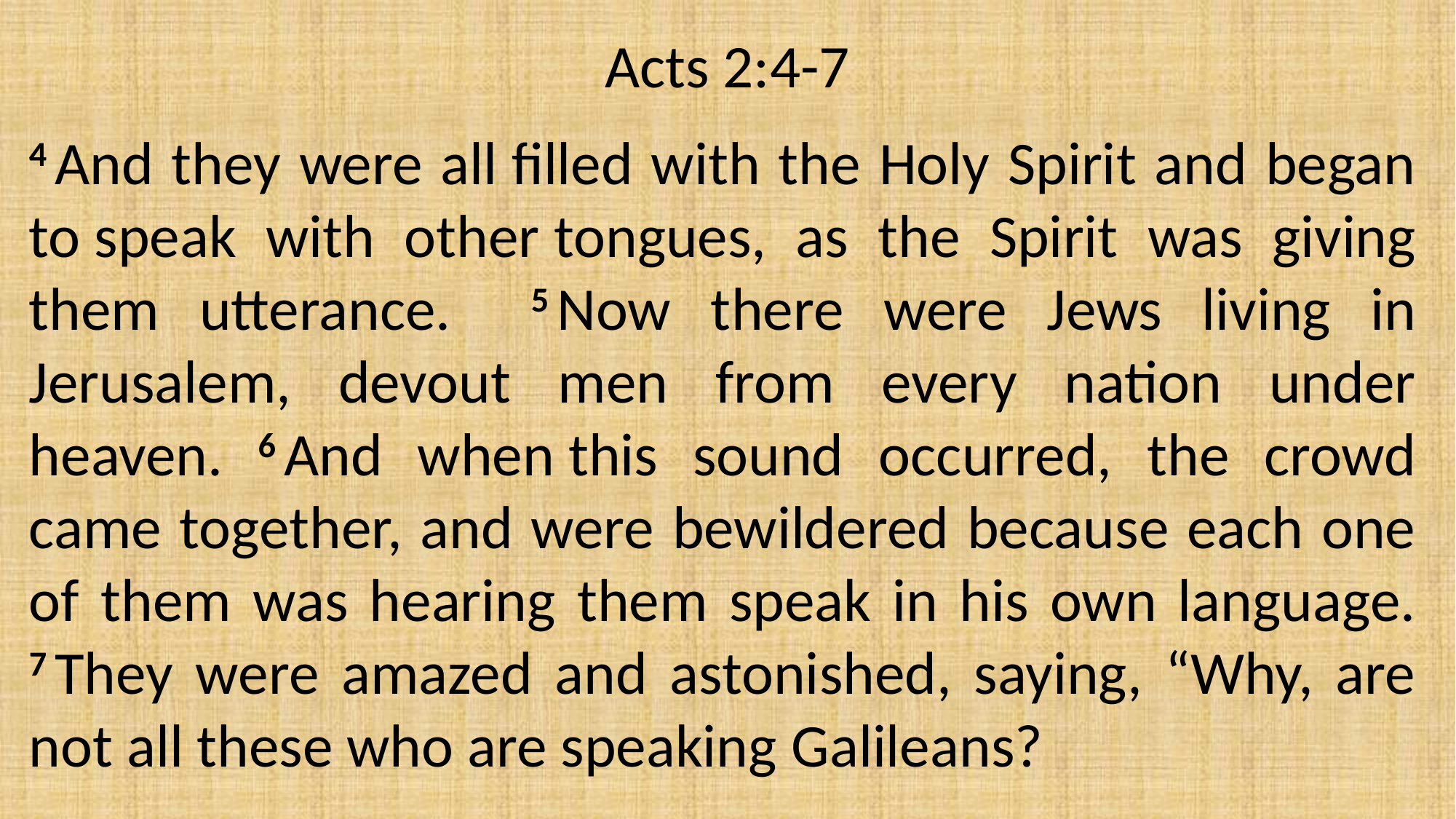

# Acts 2:4-7
4 And they were all filled with the Holy Spirit and began to speak with other tongues, as the Spirit was giving them utterance.  5 Now there were Jews living in Jerusalem, devout men from every nation under heaven. 6 And when this sound occurred, the crowd came together, and were bewildered because each one of them was hearing them speak in his own language. 7 They were amazed and astonished, saying, “Why, are not all these who are speaking Galileans?